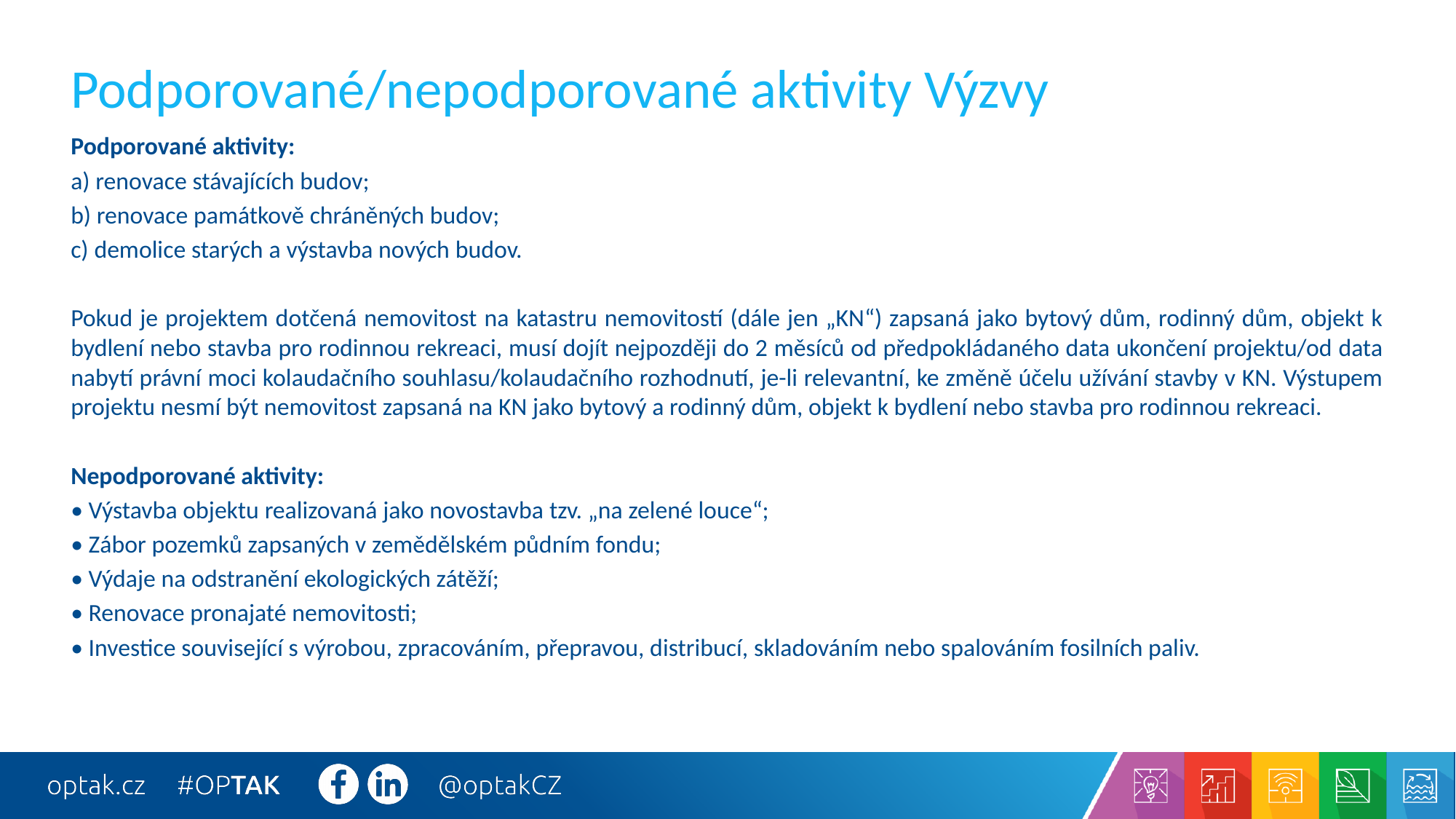

# Podporované/nepodporované aktivity Výzvy
Podporované aktivity:
a) renovace stávajících budov;
b) renovace památkově chráněných budov;
c) demolice starých a výstavba nových budov.

Pokud je projektem dotčená nemovitost na katastru nemovitostí (dále jen „KN“) zapsaná jako bytový dům, rodinný dům, objekt k bydlení nebo stavba pro rodinnou rekreaci, musí dojít nejpozději do 2 měsíců od předpokládaného data ukončení projektu/od data nabytí právní moci kolaudačního souhlasu/kolaudačního rozhodnutí, je-li relevantní, ke změně účelu užívání stavby v KN. Výstupem projektu nesmí být nemovitost zapsaná na KN jako bytový a rodinný dům, objekt k bydlení nebo stavba pro rodinnou rekreaci.

Nepodporované aktivity:
• Výstavba objektu realizovaná jako novostavba tzv. „na zelené louce“;
• Zábor pozemků zapsaných v zemědělském půdním fondu;
• Výdaje na odstranění ekologických zátěží;
• Renovace pronajaté nemovitosti;
• Investice související s výrobou, zpracováním, přepravou, distribucí, skladováním nebo spalováním fosilních paliv.